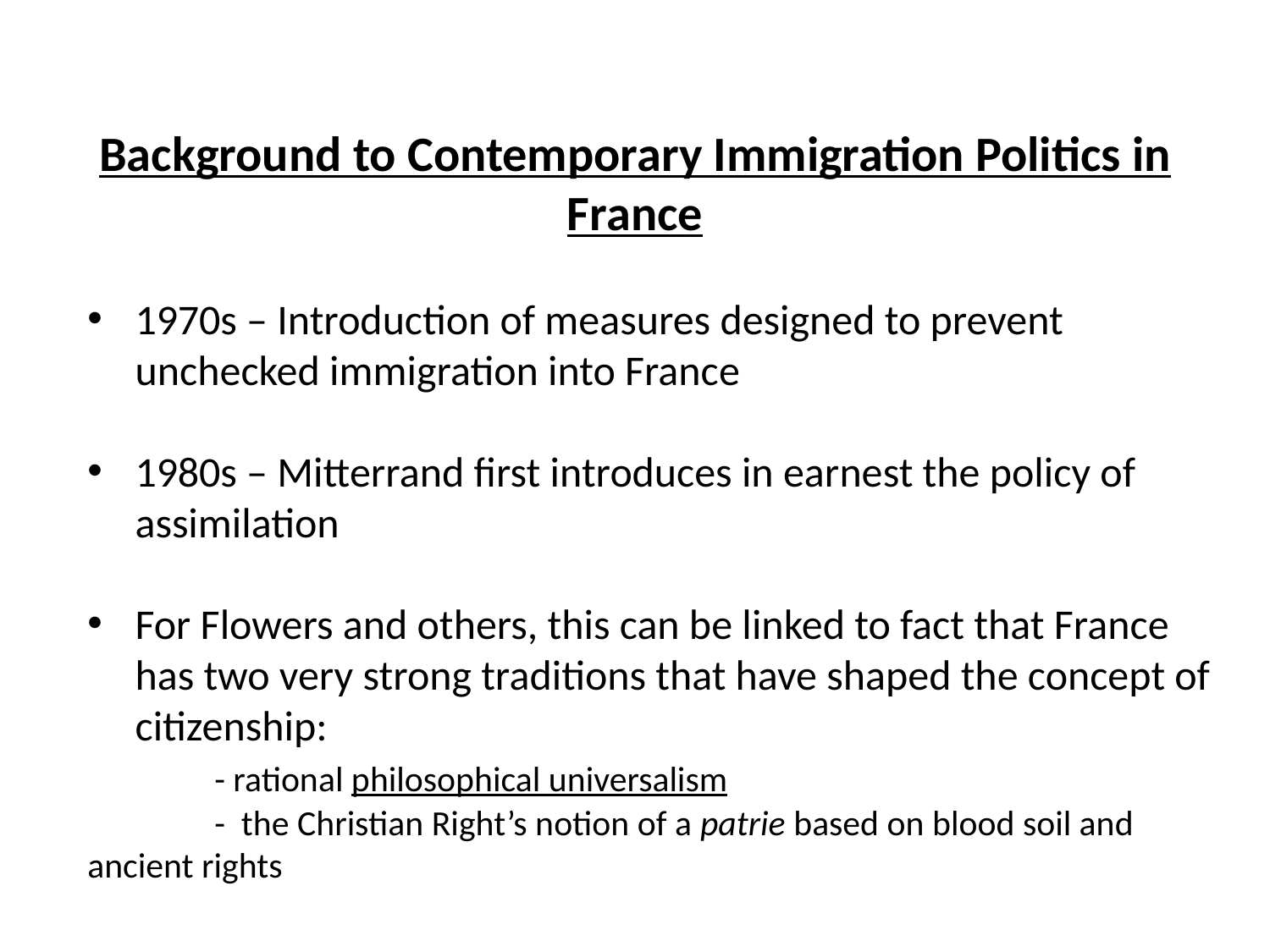

Background to Contemporary Immigration Politics in France
1970s – Introduction of measures designed to prevent unchecked immigration into France

1980s – Mitterrand first introduces in earnest the policy of assimilation

For Flowers and others, this can be linked to fact that France has two very strong traditions that have shaped the concept of citizenship:
	- rational philosophical universalism
	-  the Christian Right’s notion of a patrie based on blood soil and 	ancient rights